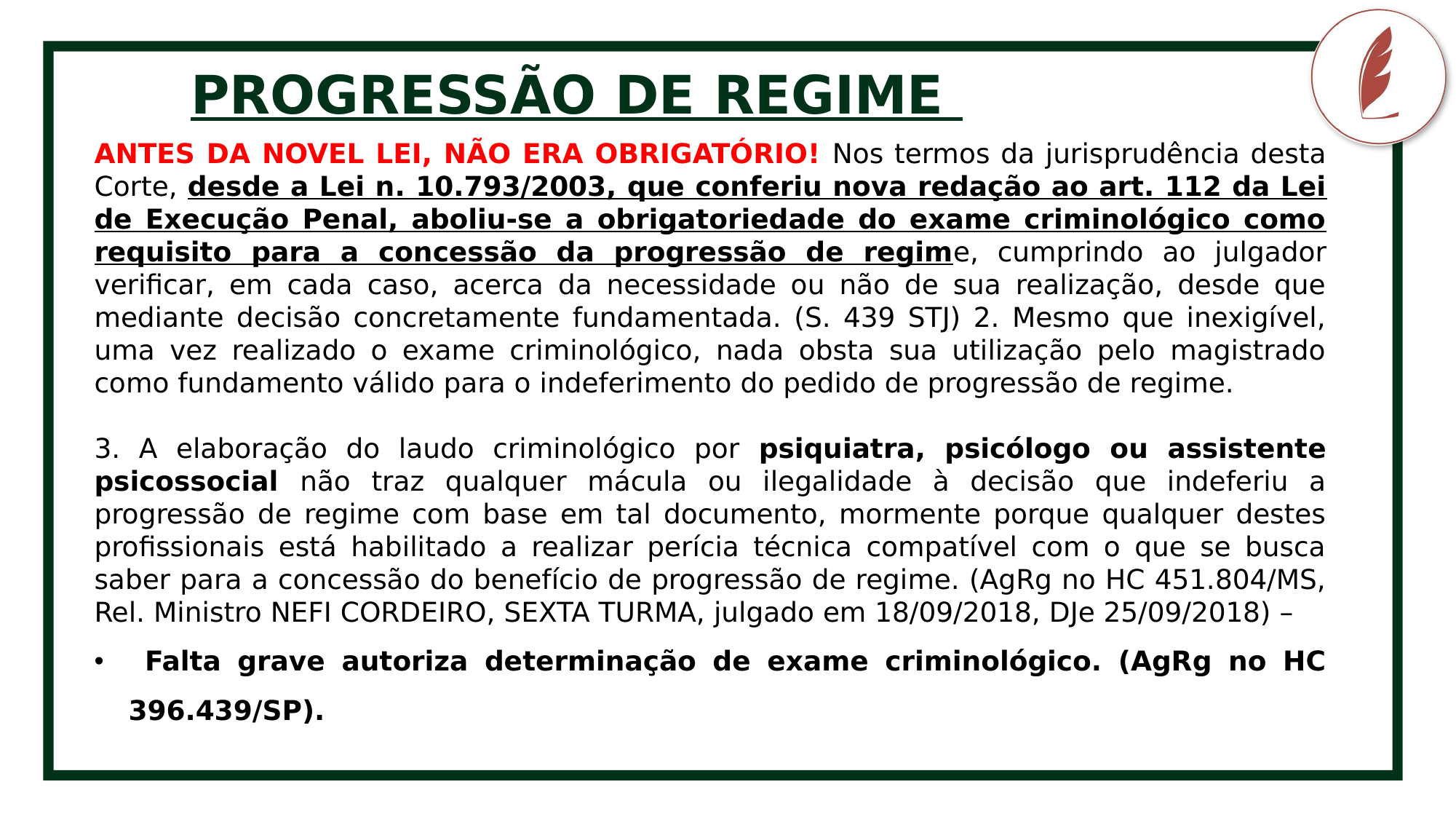

PROGRESSÃO DE REGIME
CRIMINOLOGIA
ANTES DA NOVEL LEI, NÃO ERA OBRIGATÓRIO! Nos termos da jurisprudência desta Corte, desde a Lei n. 10.793/2003, que conferiu nova redação ao art. 112 da Lei de Execução Penal, aboliu-se a obrigatoriedade do exame criminológico como requisito para a concessão da progressão de regime, cumprindo ao julgador verificar, em cada caso, acerca da necessidade ou não de sua realização, desde que mediante decisão concretamente fundamentada. (S. 439 STJ) 2. Mesmo que inexigível, uma vez realizado o exame criminológico, nada obsta sua utilização pelo magistrado como fundamento válido para o indeferimento do pedido de progressão de regime.
3. A elaboração do laudo criminológico por psiquiatra, psicólogo ou assistente psicossocial não traz qualquer mácula ou ilegalidade à decisão que indeferiu a progressão de regime com base em tal documento, mormente porque qualquer destes profissionais está habilitado a realizar perícia técnica compatível com o que se busca saber para a concessão do benefício de progressão de regime. (AgRg no HC 451.804/MS, Rel. Ministro NEFI CORDEIRO, SEXTA TURMA, julgado em 18/09/2018, DJe 25/09/2018) –
 Falta grave autoriza determinação de exame criminológico. (AgRg no HC 396.439/SP).

Fonte pro conteúdo

não-destaque